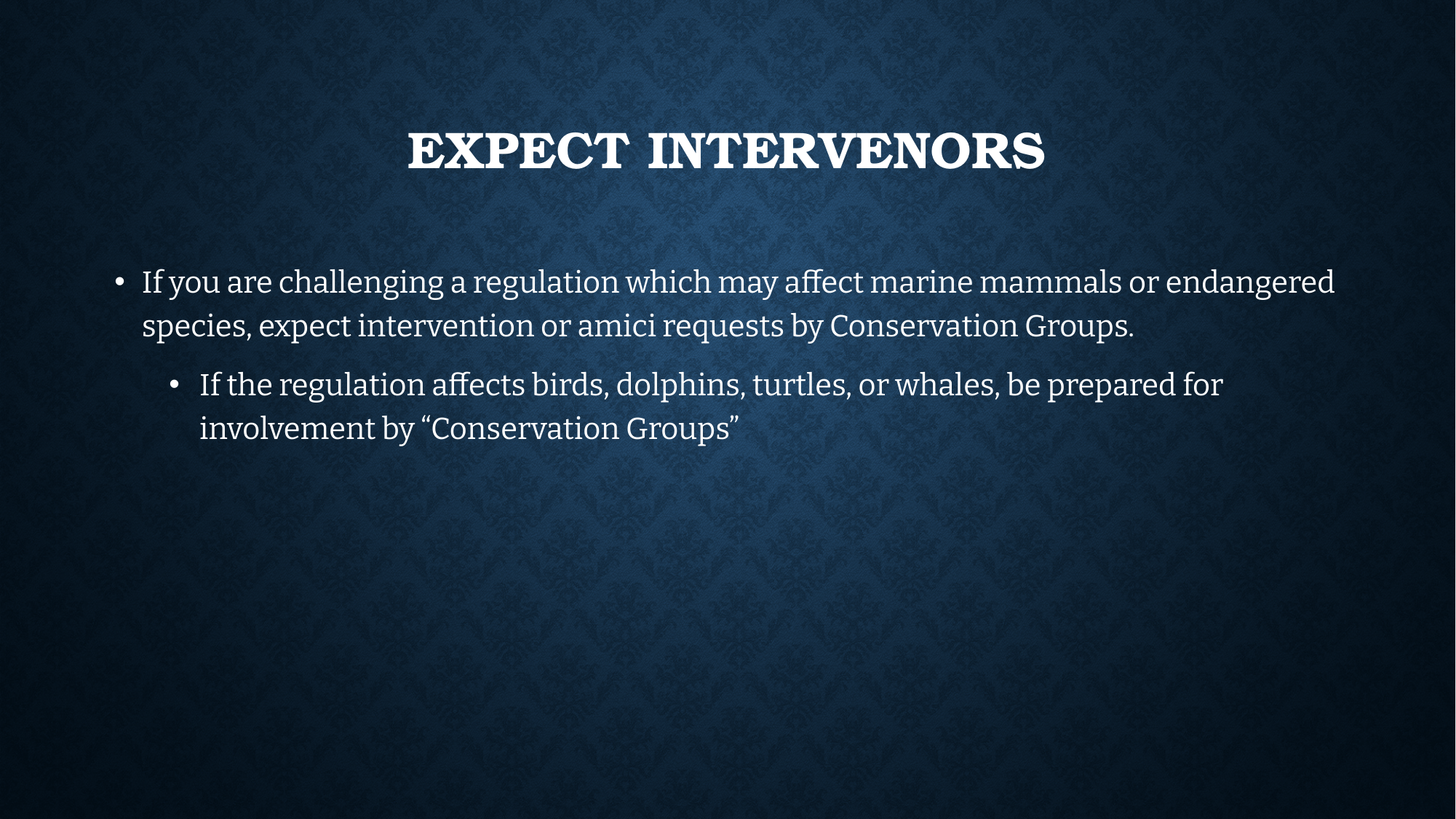

# Expect intervenors
If you are challenging a regulation which may affect marine mammals or endangered species, expect intervention or amici requests by Conservation Groups.
If the regulation affects birds, dolphins, turtles, or whales, be prepared for involvement by “Conservation Groups”